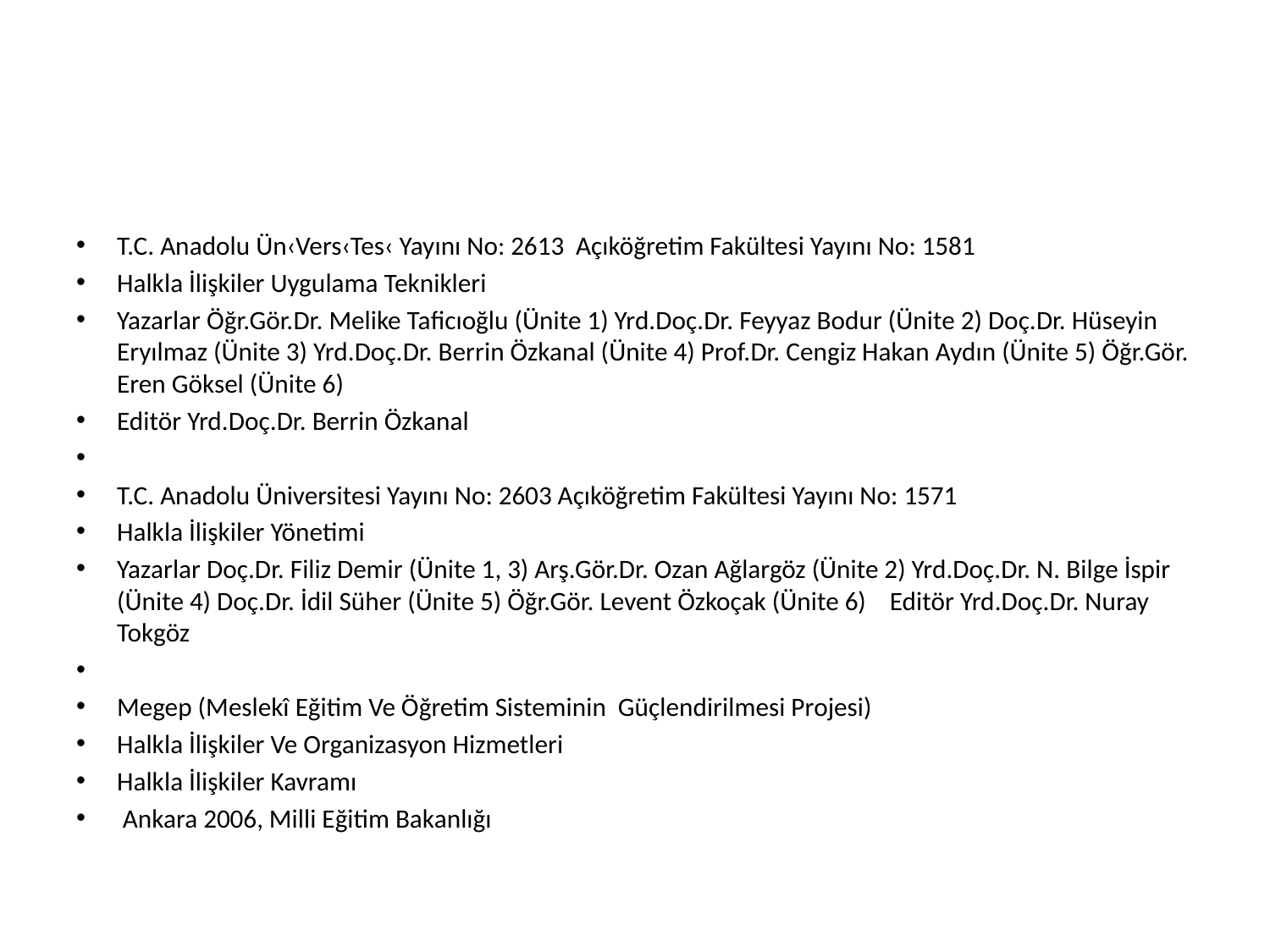

#
T.C. Anadolu Ün‹Vers‹Tes‹ Yayını No: 2613  Açıköğretim Fakültesi Yayını No: 1581
Halkla İlişkiler Uygulama Teknikleri
Yazarlar Öğr.Gör.Dr. Melike Taﬁcıoğlu (Ünite 1) Yrd.Doç.Dr. Feyyaz Bodur (Ünite 2) Doç.Dr. Hüseyin Eryılmaz (Ünite 3) Yrd.Doç.Dr. Berrin Özkanal (Ünite 4) Prof.Dr. Cengiz Hakan Aydın (Ünite 5) Öğr.Gör. Eren Göksel (Ünite 6)
Editör Yrd.Doç.Dr. Berrin Özkanal

T.C. Anadolu Üniversitesi Yayını No: 2603 Açıköğretim Fakültesi Yayını No: 1571
Halkla İlişkiler Yönetimi
Yazarlar Doç.Dr. Filiz Demir (Ünite 1, 3) Arş.Gör.Dr. Ozan Ağlargöz (Ünite 2) Yrd.Doç.Dr. N. Bilge İspir (Ünite 4) Doç.Dr. İdil Süher (Ünite 5) Öğr.Gör. Levent Özkoçak (Ünite 6)    Editör Yrd.Doç.Dr. Nuray Tokgöz

Megep (Meslekî Eğitim Ve Öğretim Sisteminin  Güçlendirilmesi Projesi)
Halkla İlişkiler Ve Organizasyon Hizmetleri
Halkla İlişkiler Kavramı
 Ankara 2006, Milli Eğitim Bakanlığı